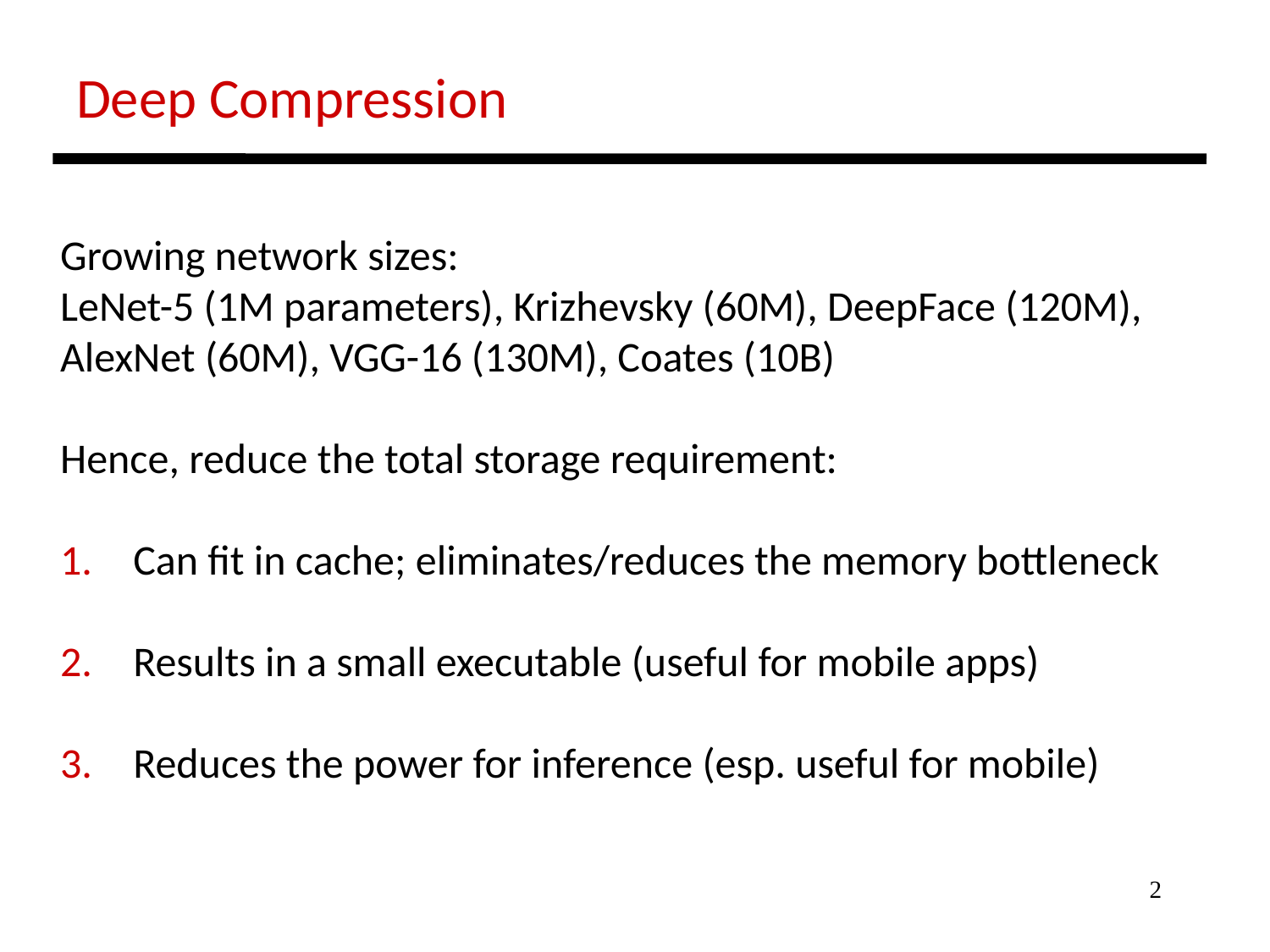

Deep Compression

Growing network sizes:
LeNet-5 (1M parameters), Krizhevsky (60M), DeepFace (120M),
AlexNet (60M), VGG-16 (130M), Coates (10B)

Hence, reduce the total storage requirement:

 Can fit in cache; eliminates/reduces the memory bottleneck

 Results in a small executable (useful for mobile apps)

 Reduces the power for inference (esp. useful for mobile)

2